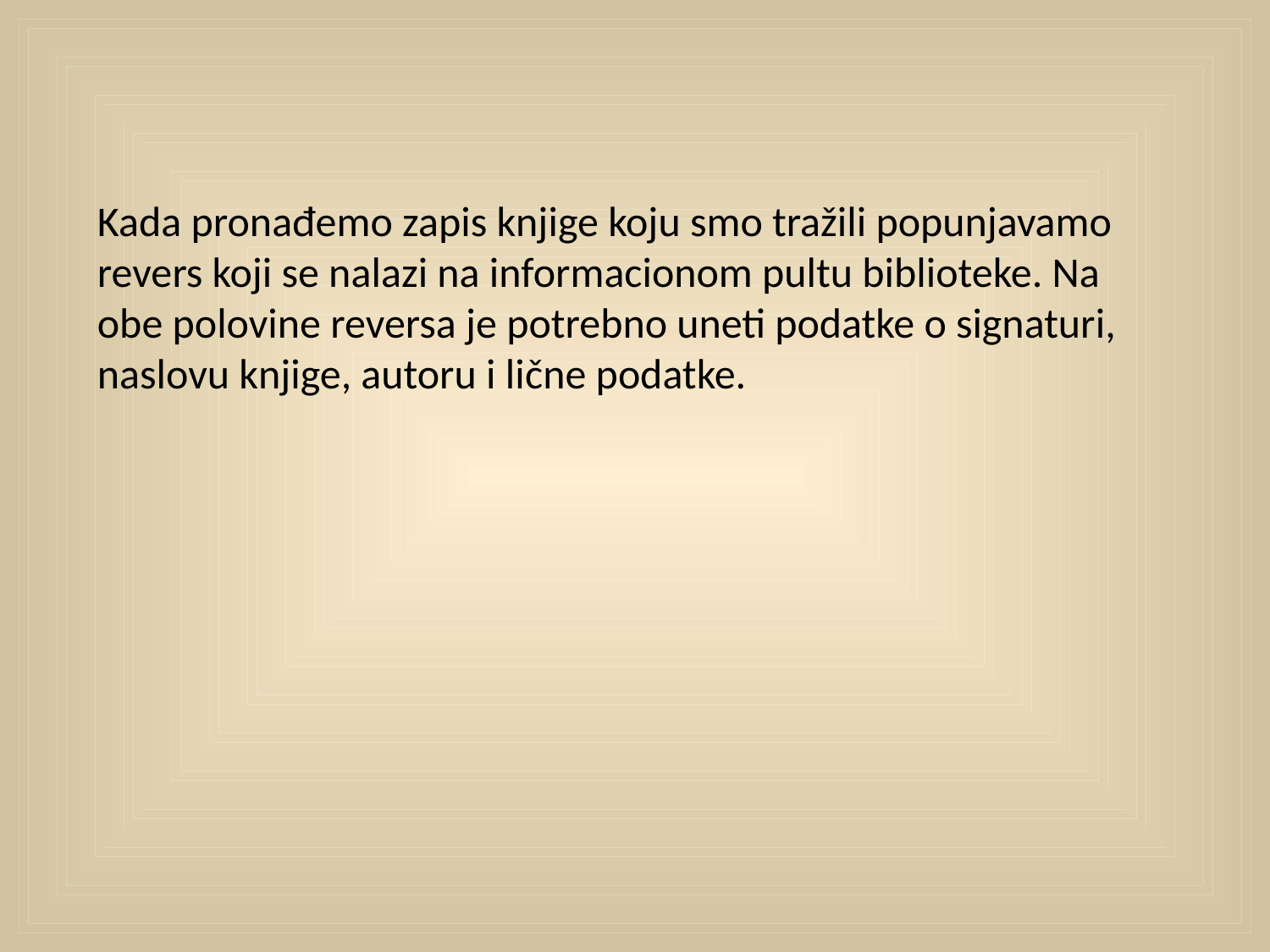

# Kada pronađemo zapis knjige koju smo tražili popunjavamo revers koji se nalazi na informacionom pultu biblioteke. Na obe polovine reversa je potrebno uneti podatke o signaturi, naslovu knjige, autoru i lične podatke.